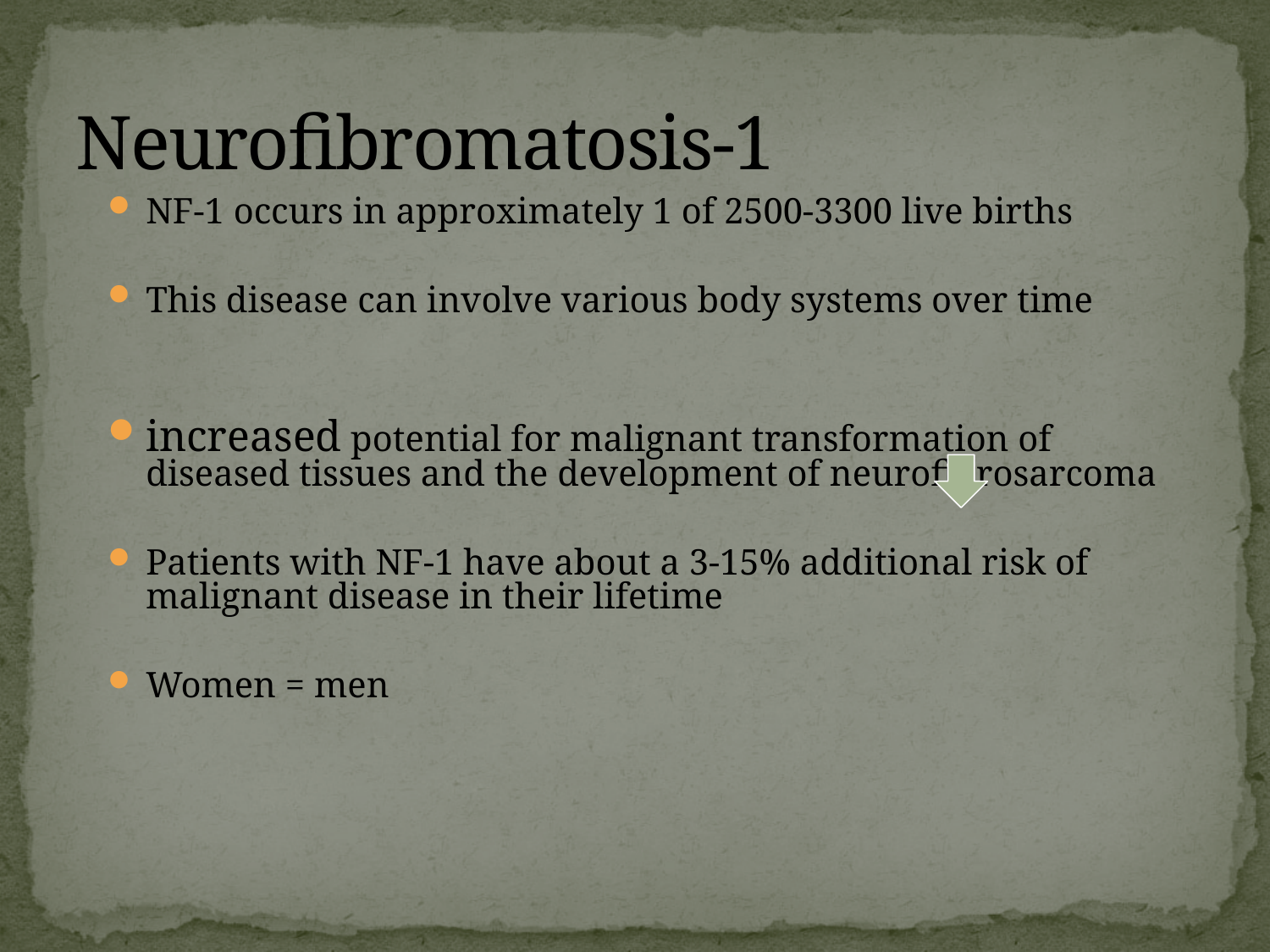

# Neurofibromatosis-1

NF-1 occurs in approximately 1 of 2500-3300 live births

This disease can involve various body systems over time

increased potential for malignant transformation of diseased tissues and the development of neurofibrosarcoma

Patients with NF-1 have about a 3-15% additional risk of malignant disease in their lifetime

Women = men